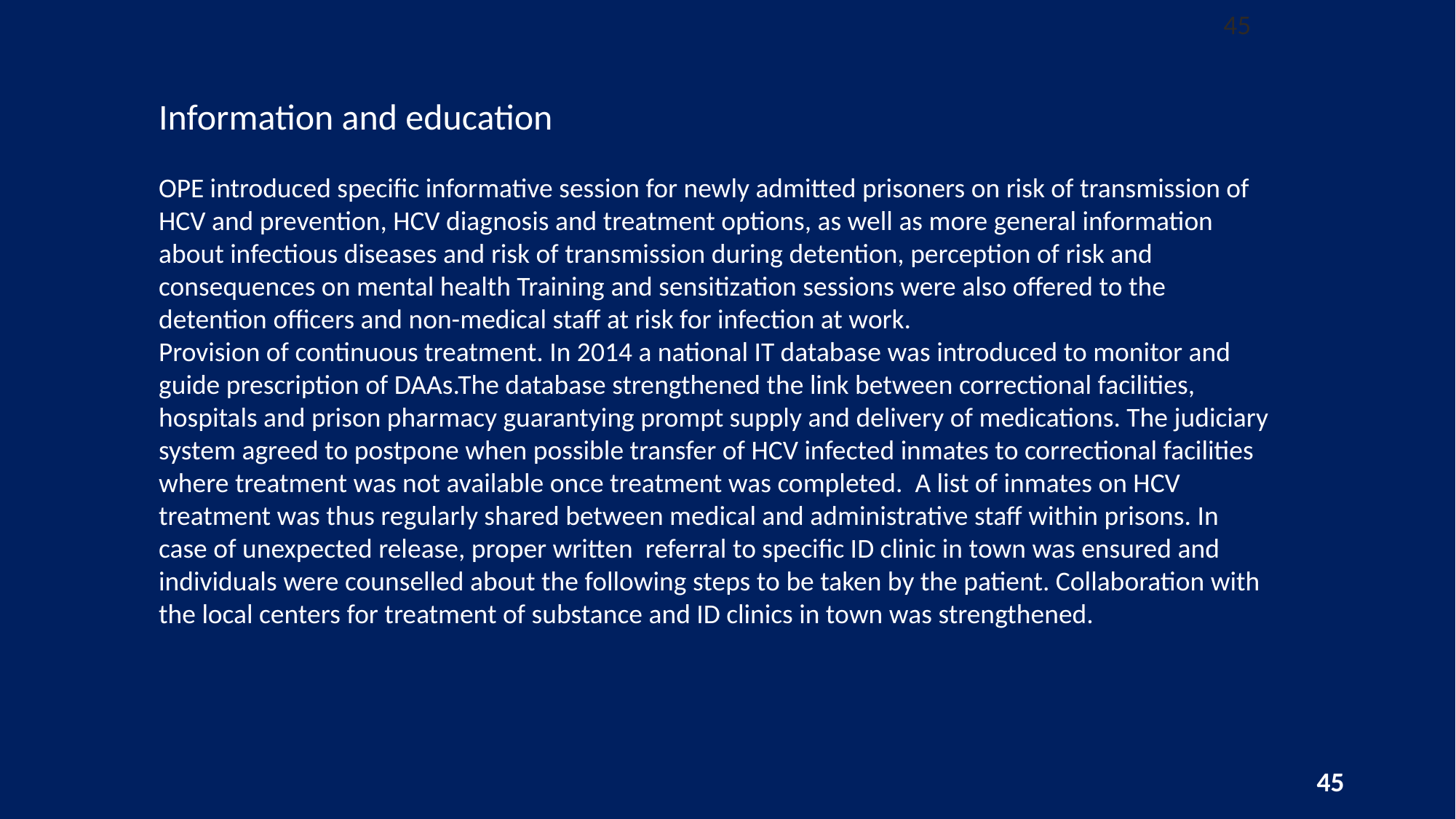

45
Information and education

OPE introduced specific informative session for newly admitted prisoners on risk of transmission of HCV and prevention, HCV diagnosis and treatment options, as well as more general information about infectious diseases and risk of transmission during detention, perception of risk and consequences on mental health Training and sensitization sessions were also offered to the detention officers and non-medical staff at risk for infection at work.
Provision of continuous treatment. In 2014 a national IT database was introduced to monitor and guide prescription of DAAs.The database strengthened the link between correctional facilities, hospitals and prison pharmacy guarantying prompt supply and delivery of medications. The judiciary system agreed to postpone when possible transfer of HCV infected inmates to correctional facilities where treatment was not available once treatment was completed.  A list of inmates on HCV treatment was thus regularly shared between medical and administrative staff within prisons. In case of unexpected release, proper written  referral to specific ID clinic in town was ensured and individuals were counselled about the following steps to be taken by the patient. Collaboration with the local centers for treatment of substance and ID clinics in town was strengthened.
45